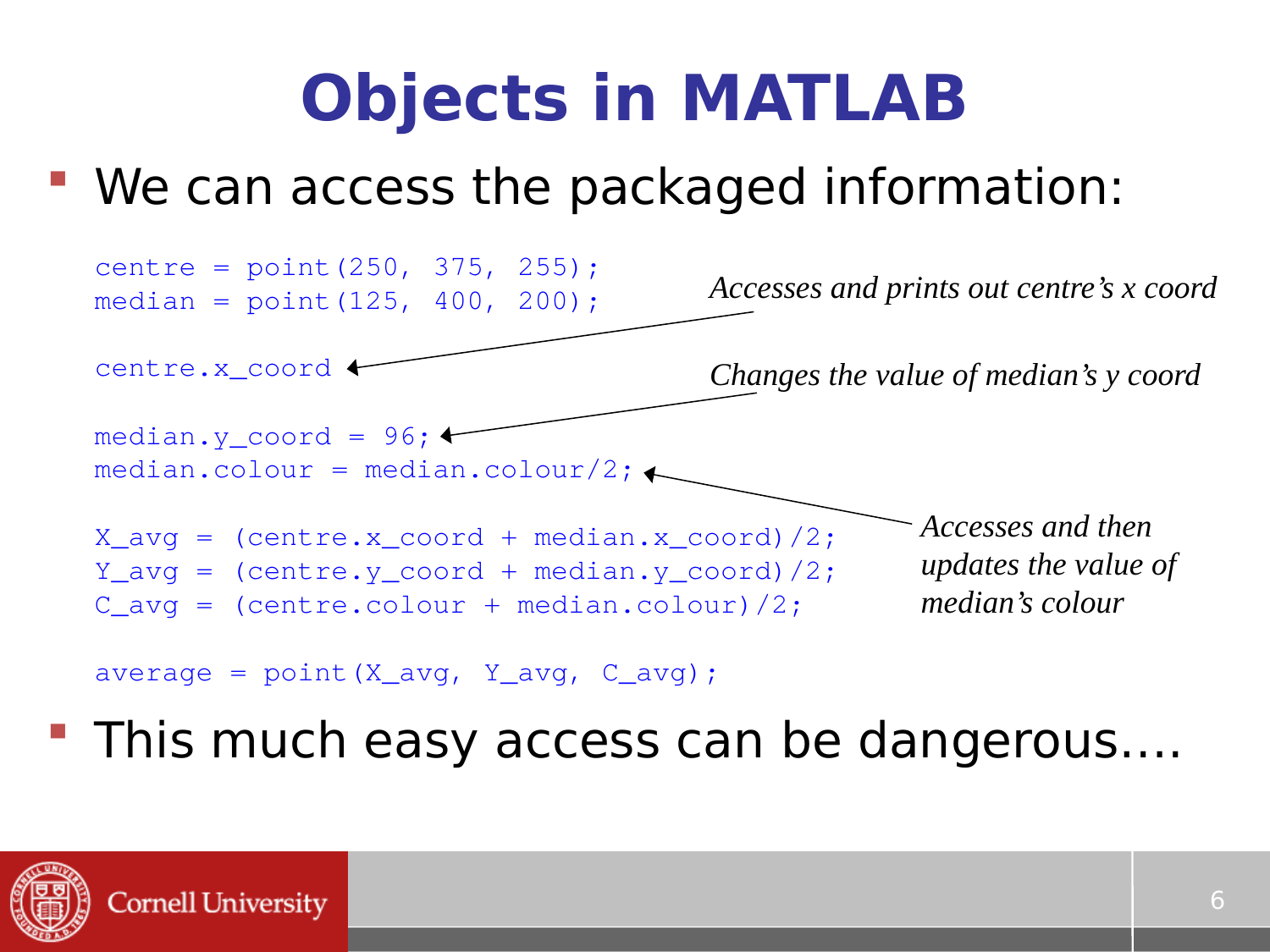

# Objects in MATLAB

We can access the packaged information:

This much easy access can be dangerous….

centre = point(250, 375, 255);
median = point(125, 400, 200);

centre.x_coord

median.y_coord = 96;
median.colour = median.colour/2;

X_avg = (centre.x_coord + median.x_coord)/2;
Y_avg = (centre.y_coord + median.y_coord)/2;
C_avg = (centre.colour + median.colour)/2;

average = point(X_avg, Y_avg, C_avg);

Accesses and prints out centre’s x coord
Changes the value of median’s y coord
Accesses and then updates the value of median’s colour
6